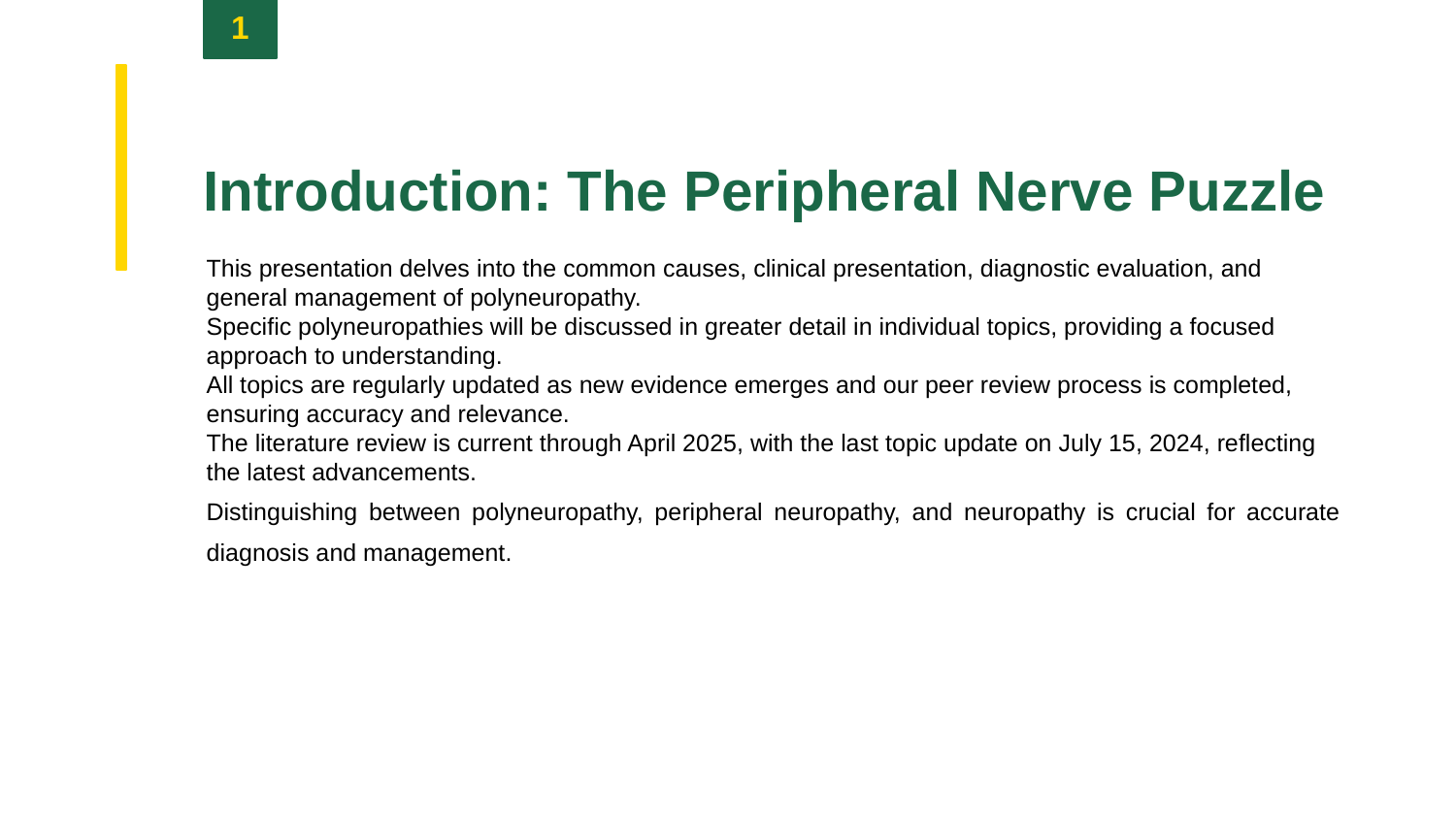

1

Introduction: The Peripheral Nerve Puzzle
This presentation delves into the common causes, clinical presentation, diagnostic evaluation, and general management of polyneuropathy.
Specific polyneuropathies will be discussed in greater detail in individual topics, providing a focused approach to understanding.
All topics are regularly updated as new evidence emerges and our peer review process is completed, ensuring accuracy and relevance.
The literature review is current through April 2025, with the last topic update on July 15, 2024, reflecting the latest advancements.
Distinguishing between polyneuropathy, peripheral neuropathy, and neuropathy is crucial for accurate diagnosis and management.